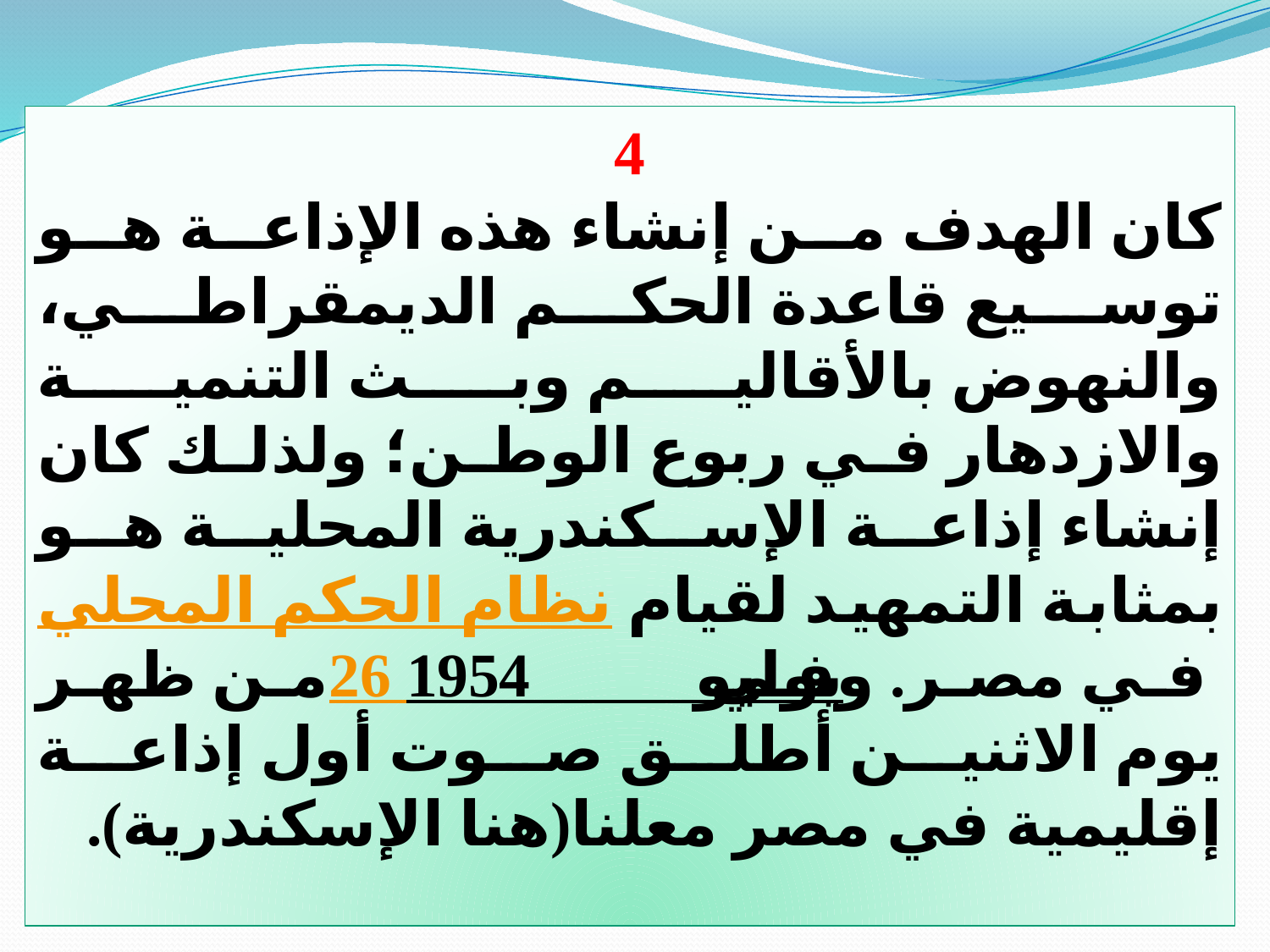

4
كان الهدف من إنشاء هذه الإذاعة هو توسيع قاعدة الحكم الديمقراطي، والنهوض بالأقاليم وبث التنمية والازدهار في ربوع الوطن؛ ولذلك كان إنشاء إذاعة الإسكندرية المحلية هو بمثابة التمهيد لقيام نظام الحكم المحلي في مصر. وفي 26 يوليو 1954من ظهر يوم الاثنين أطلق صوت أول إذاعة إقليمية في مصر معلنا(هنا الإسكندرية).